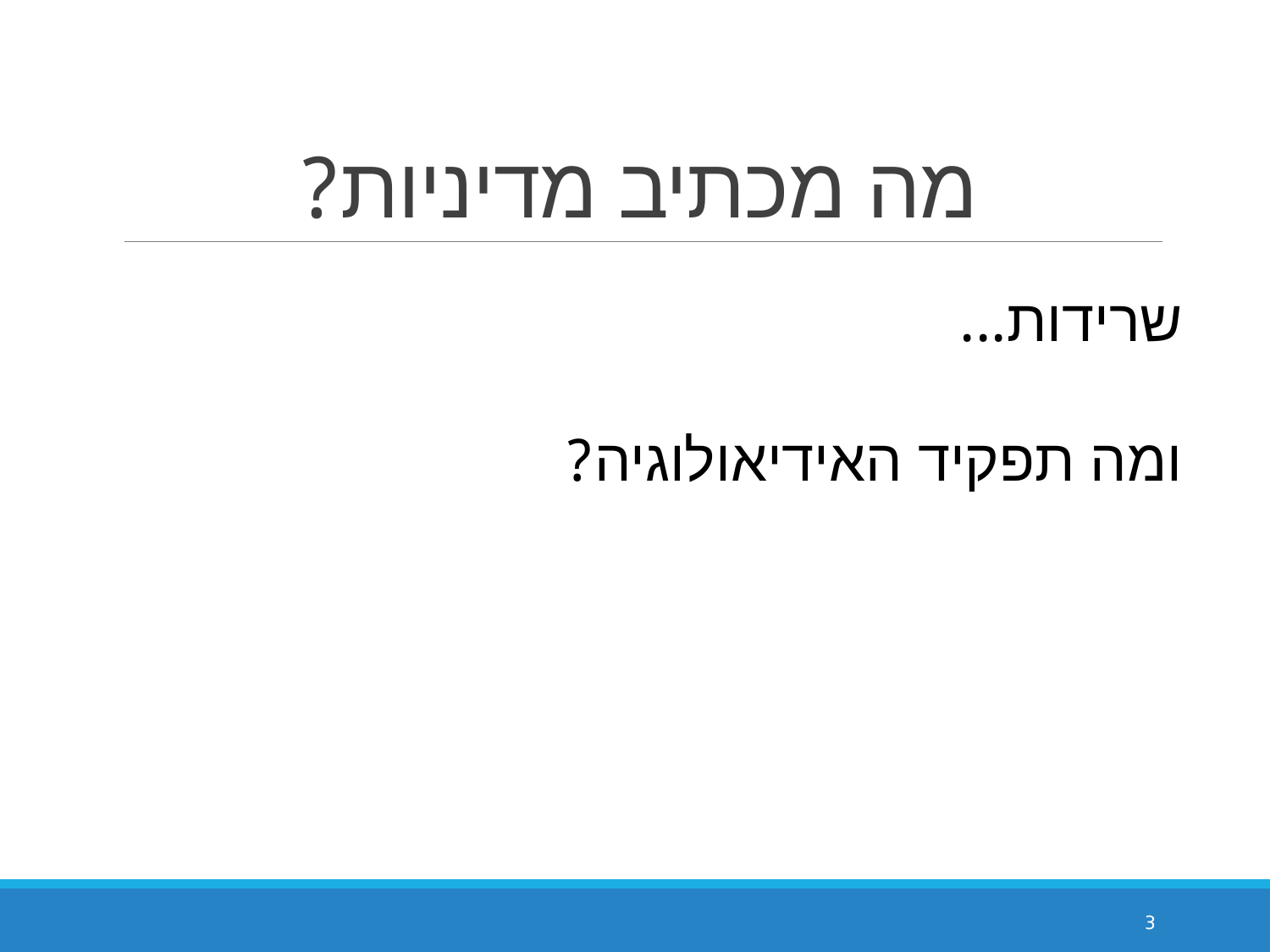

# מה מכתיב מדיניות?
שרידות...

ומה תפקיד האידיאולוגיה?
3